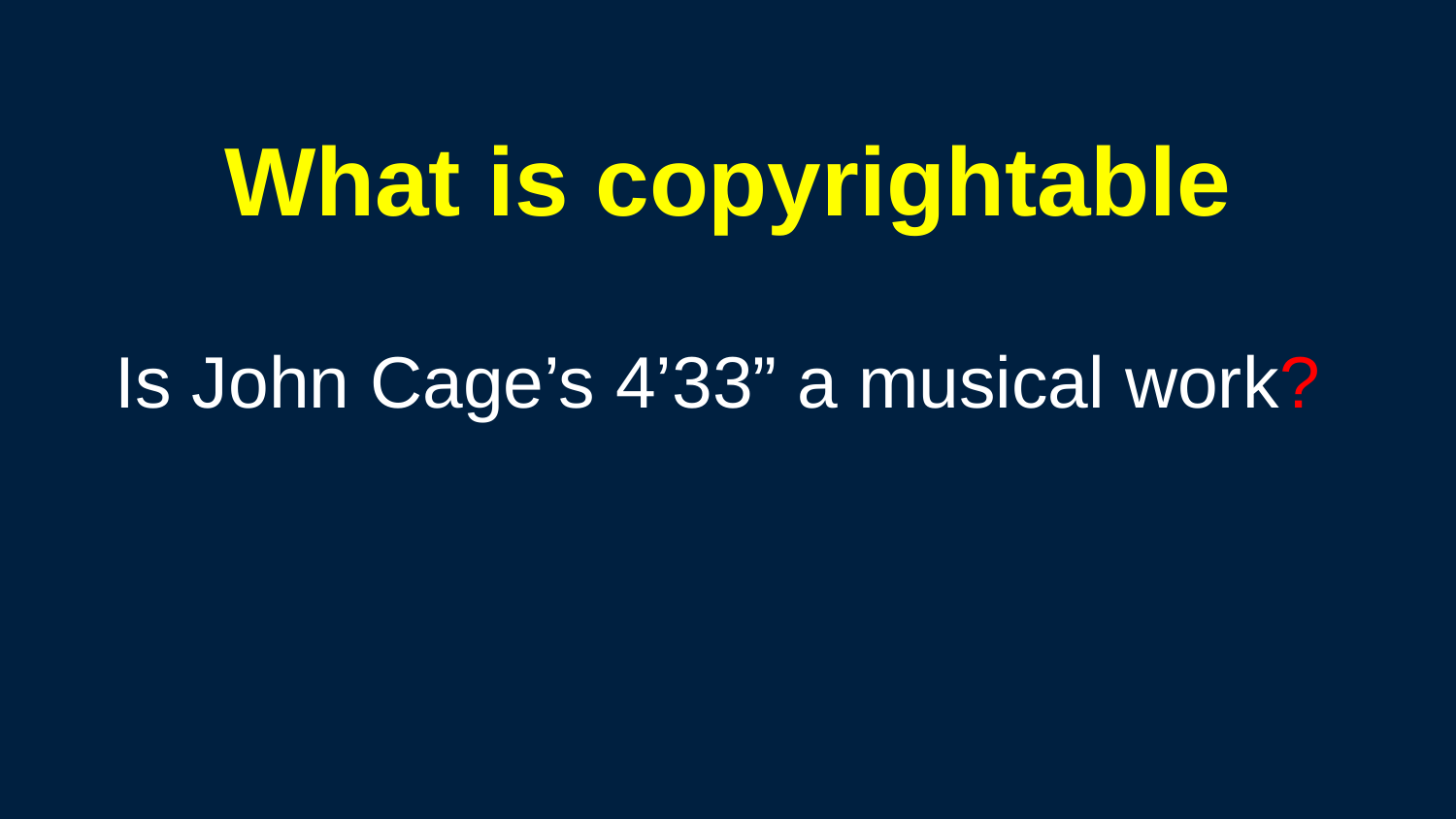

What is copyrightable
Is John Cage’s 4’33” a musical work?

https://youtu.be/JTEFKFiXSx4